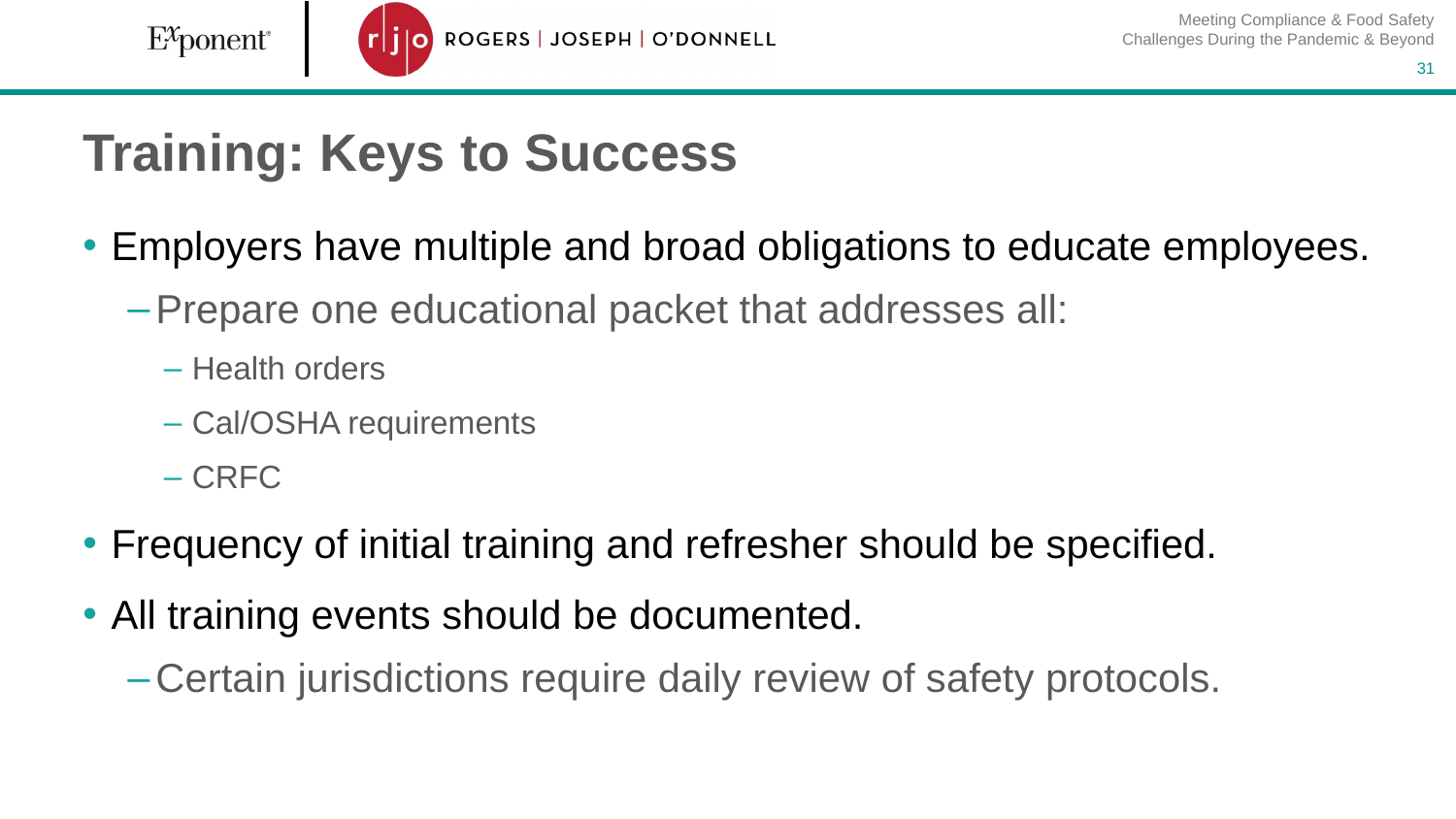

Meeting Compliance & Food Safety Challenges During the Pandemic & Beyond
31
# Training: Keys to Success
Employers have multiple and broad obligations to educate employees.
Prepare one educational packet that addresses all:
Health orders
Cal/OSHA requirements
CRFC
Frequency of initial training and refresher should be specified.
All training events should be documented.
Certain jurisdictions require daily review of safety protocols.